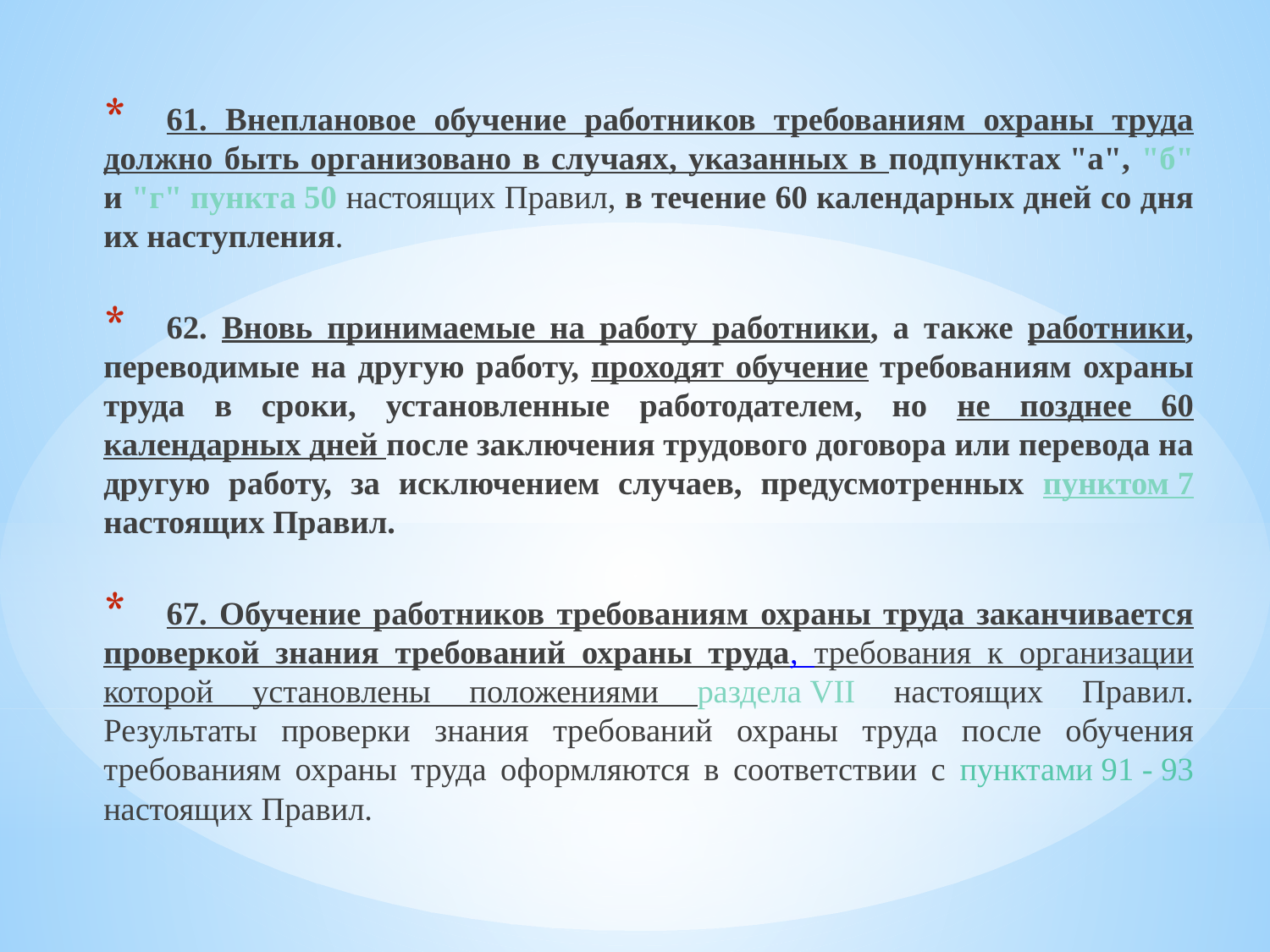

61. Внеплановое обучение работников требованиям охраны труда должно быть организовано в случаях, указанных в подпунктах "а", "б" и "г" пункта 50 настоящих Правил, в течение 60 календарных дней со дня их наступления.

62. Вновь принимаемые на работу работники, а также работники, переводимые на другую работу, проходят обучение требованиям охраны труда в сроки, установленные работодателем, но не позднее 60 календарных дней после заключения трудового договора или перевода на другую работу, за исключением случаев, предусмотренных пунктом 7 настоящих Правил.

67. Обучение работников требованиям охраны труда заканчивается проверкой знания требований охраны труда, требования к организации которой установлены положениями раздела VII настоящих Правил. Результаты проверки знания требований охраны труда после обучения требованиям охраны труда оформляются в соответствии с пунктами 91 - 93 настоящих Правил.